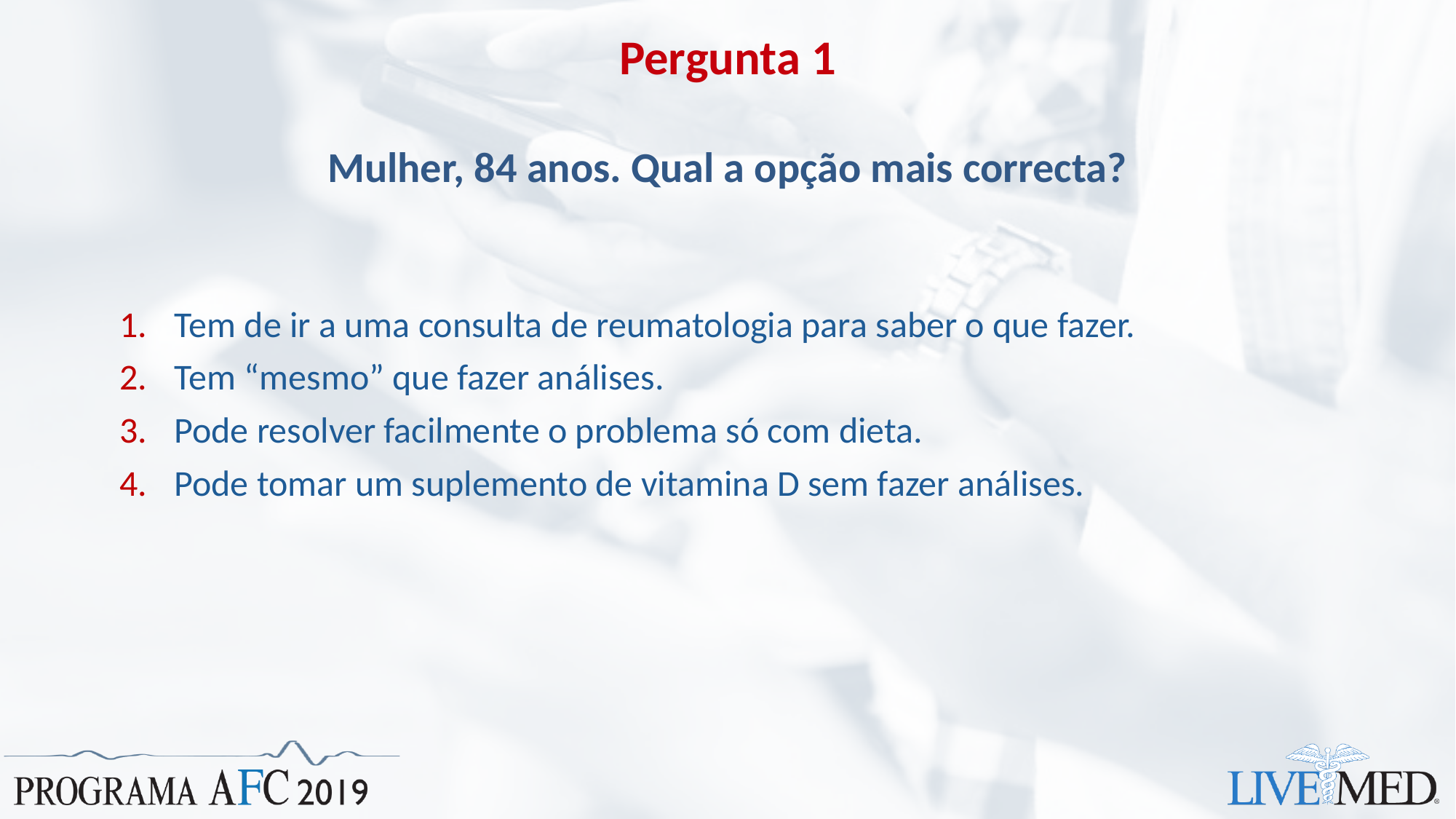

# Pergunta 1
Mulher, 84 anos. Qual a opção mais correcta?

Tem de ir a uma consulta de reumatologia para saber o que fazer.
Tem “mesmo” que fazer análises.
Pode resolver facilmente o problema só com dieta.
Pode tomar um suplemento de vitamina D sem fazer análises.